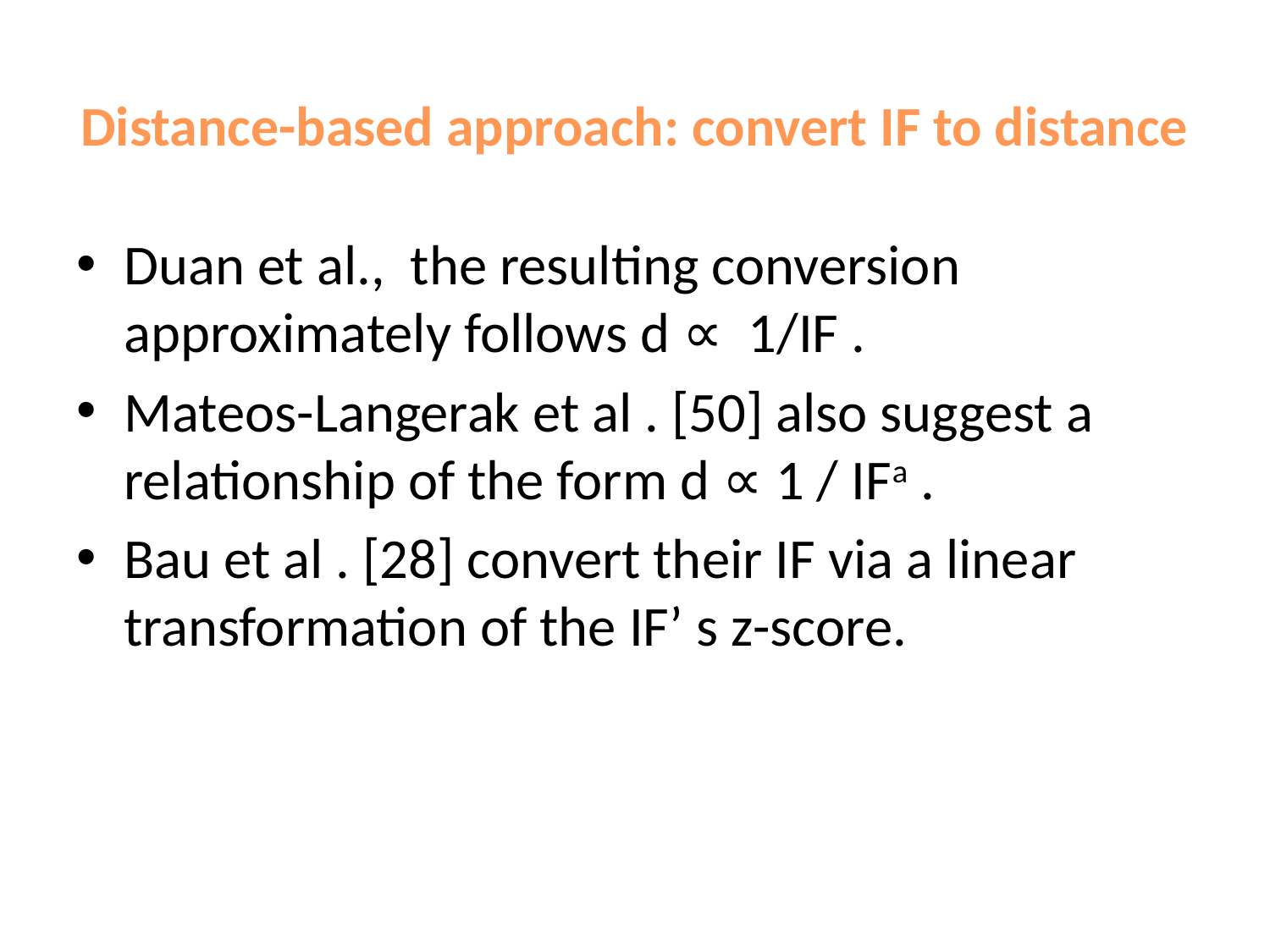

# Distance-based approach: convert IF to distance
Duan et al.,  the resulting conversion approximately follows d ∝  1/IF .
Mateos-Langerak et al . [50] also suggest a relationship of the form d ∝ 1 / IFa .
Bau et al . [28] convert their IF via a linear transformation of the IF’ s z-score.